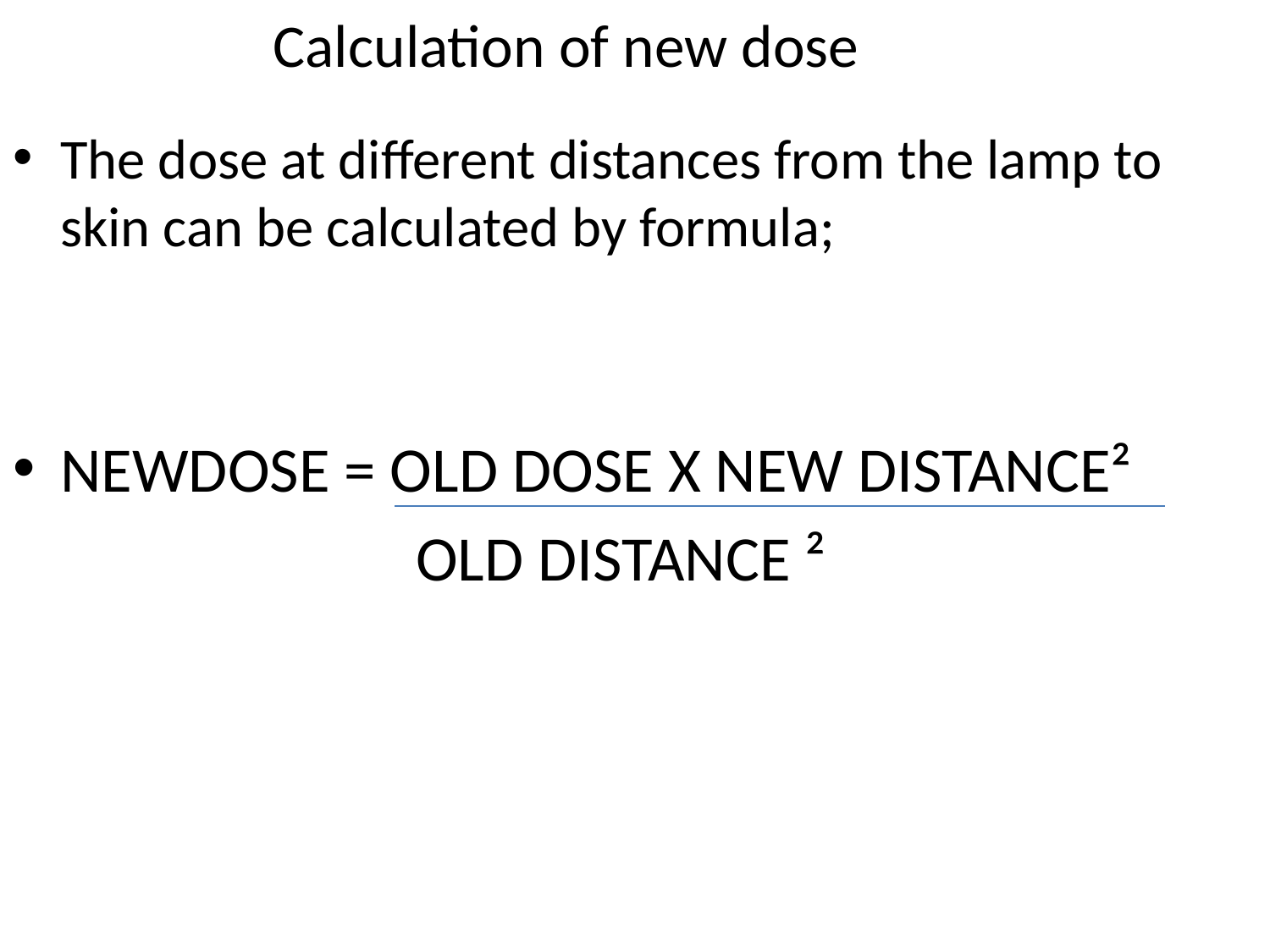

# Calculation of new dose
The dose at different distances from the lamp to skin can be calculated by formula;

NEWDOSE = OLD DOSE X NEW DISTANCE²
                            OLD DISTANCE ²